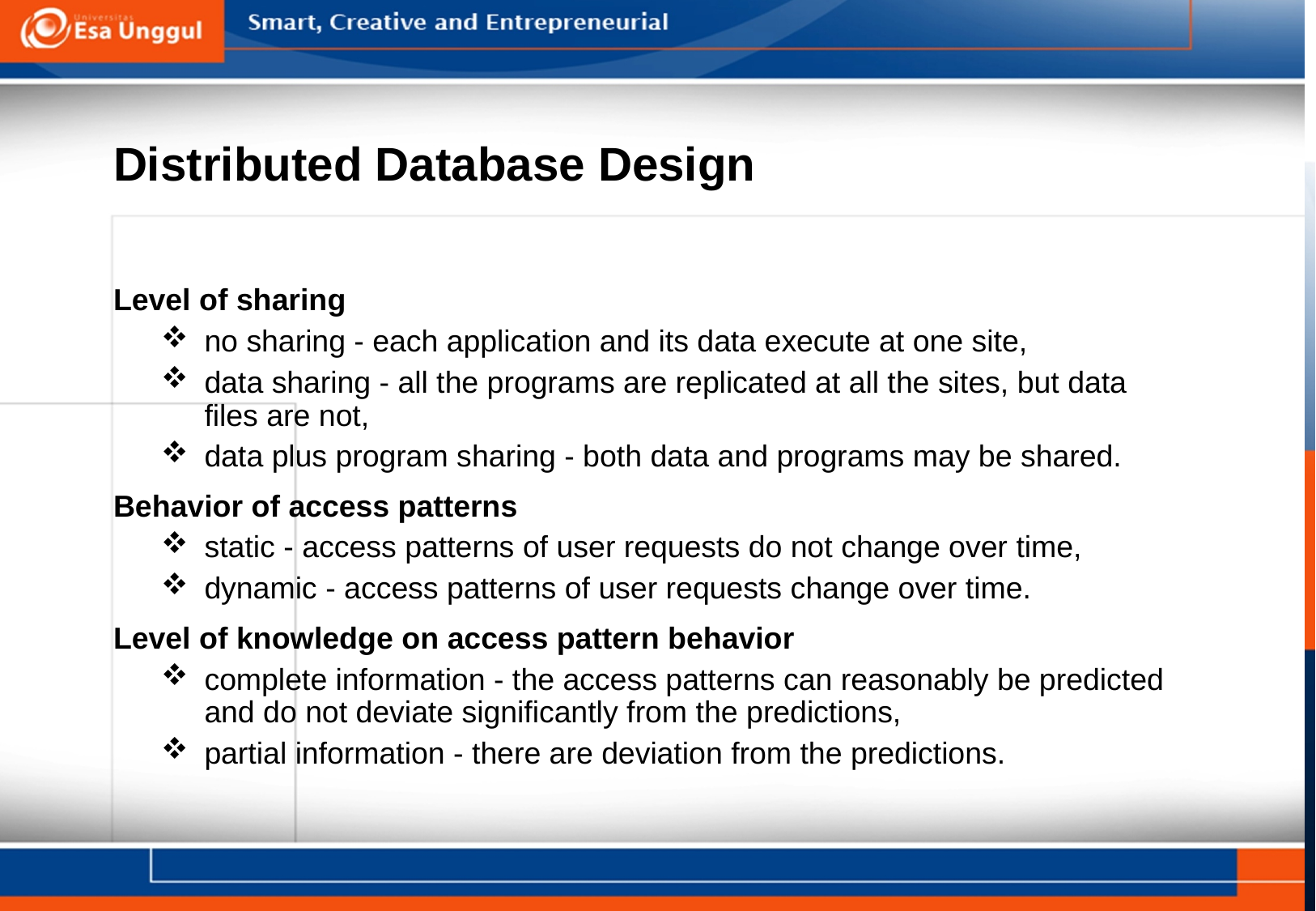

# Distributed Database Design
Level of sharing
no sharing - each application and its data execute at one site,
data sharing - all the programs are replicated at all the sites, but data files are not,
data plus program sharing - both data and programs may be shared.
Behavior of access patterns
static - access patterns of user requests do not change over time,
dynamic - access patterns of user requests change over time.
Level of knowledge on access pattern behavior
complete information - the access patterns can reasonably be predicted and do not deviate significantly from the predictions,
partial information - there are deviation from the predictions.